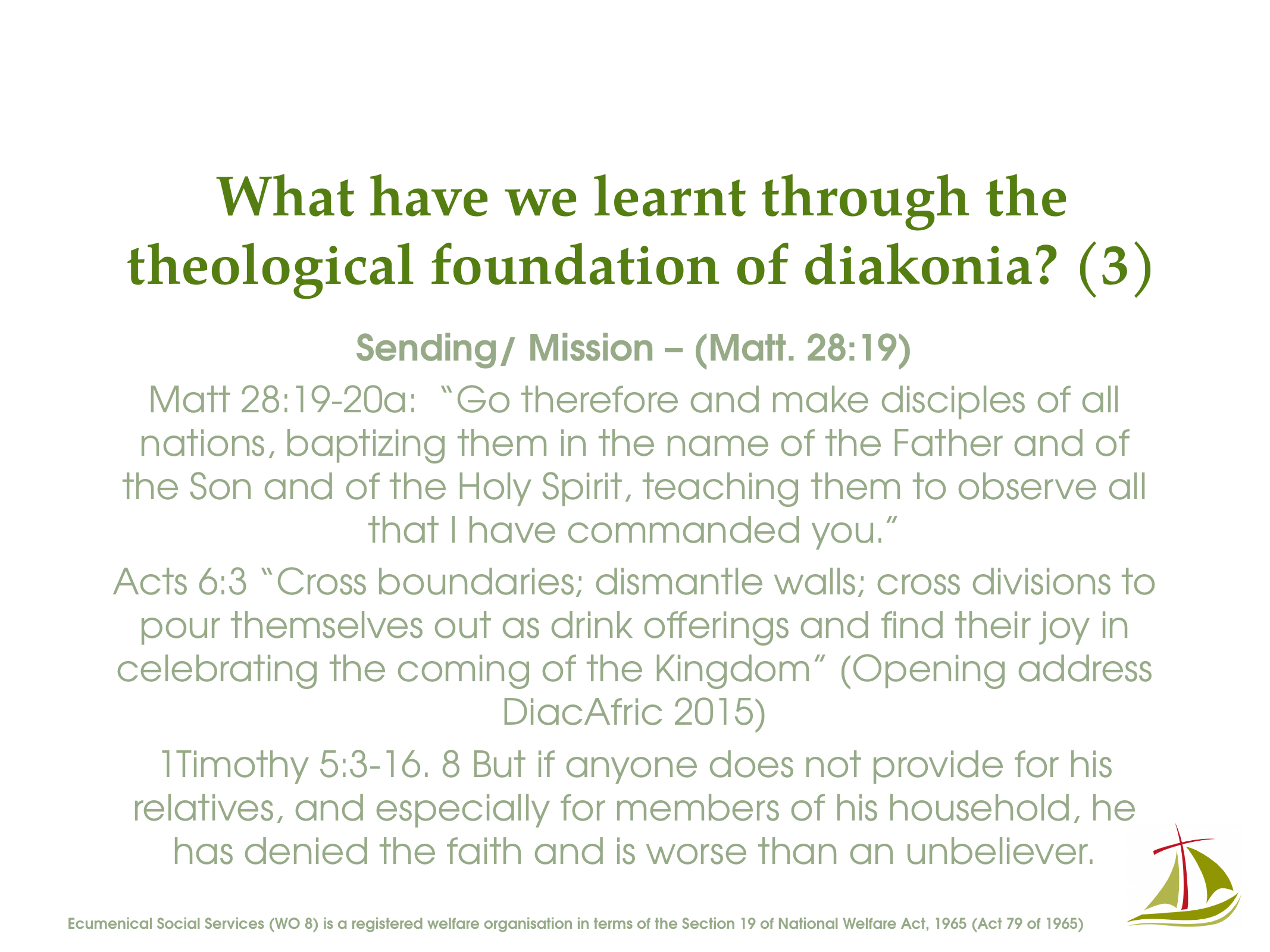

# What have we learnt through the theological foundation of diakonia? (3)
Sending/ Mission – (Matt. 28:19)
Matt 28:19-20a:  “Go therefore and make disciples of all nations, baptizing them in the name of the Father and of the Son and of the Holy Spirit, teaching them to observe all that I have commanded you.”
Acts 6:3 “Cross boundaries; dismantle walls; cross divisions to pour themselves out as drink offerings and find their joy in celebrating the coming of the Kingdom” (Opening address DiacAfric 2015)
1Timothy 5:3-16. 8 But if anyone does not provide for his relatives, and especially for members of his household, he has denied the faith and is worse than an unbeliever.